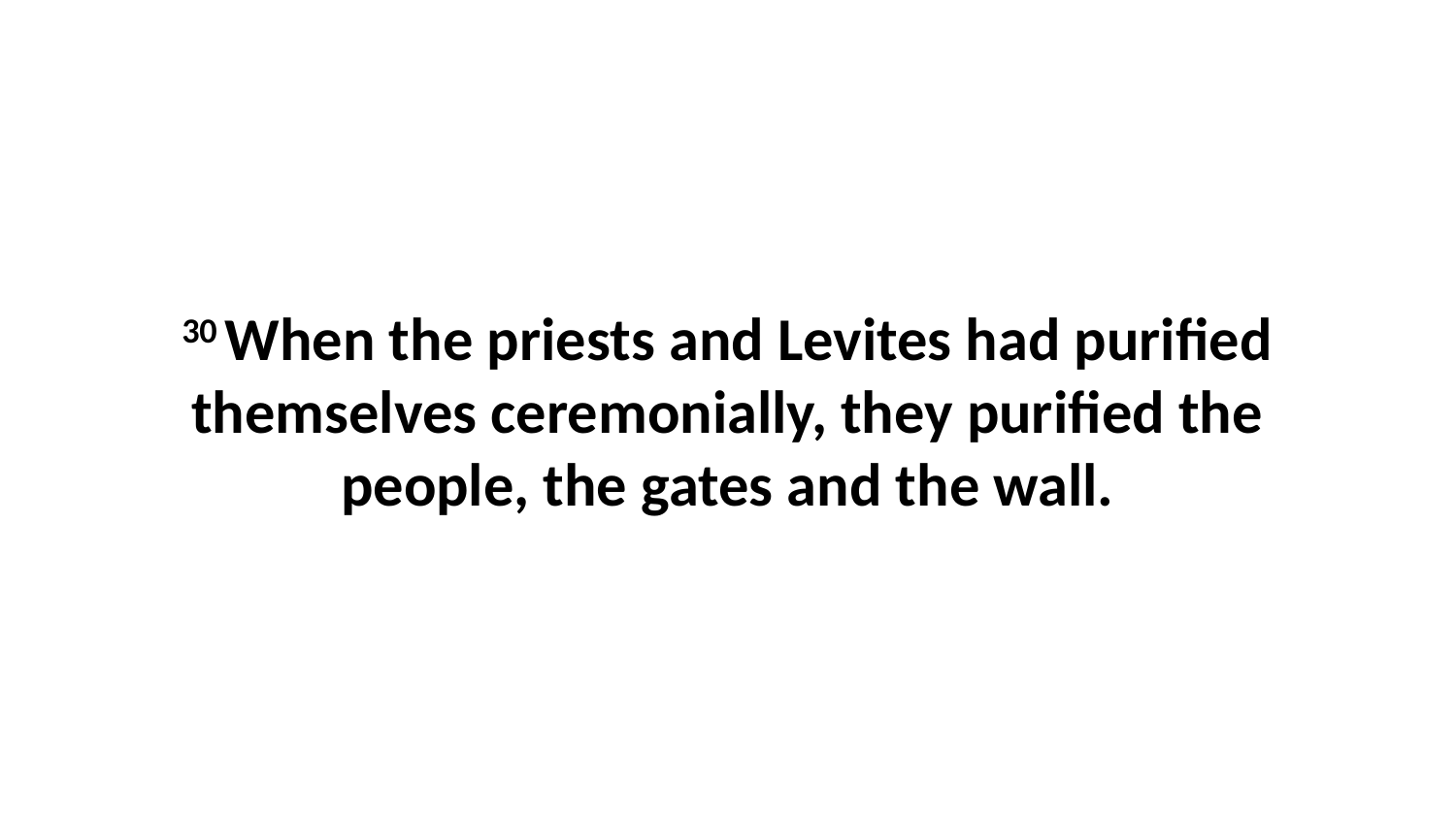

30 When the priests and Levites had purified themselves ceremonially, they purified the people, the gates and the wall.